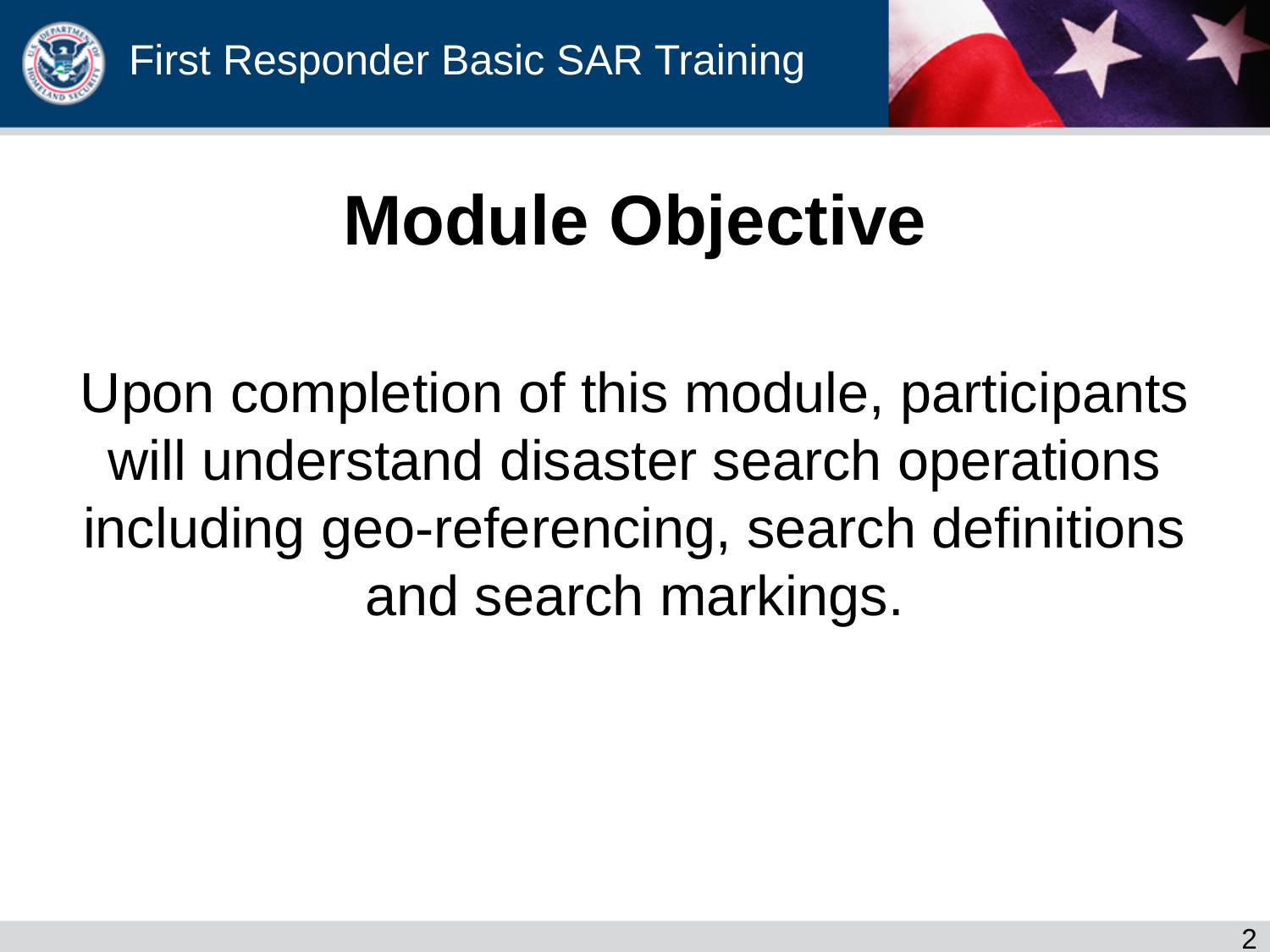

# Module Objective
Upon completion of this module, participants will understand disaster search operations including geo-referencing, search definitions and search markings.

2